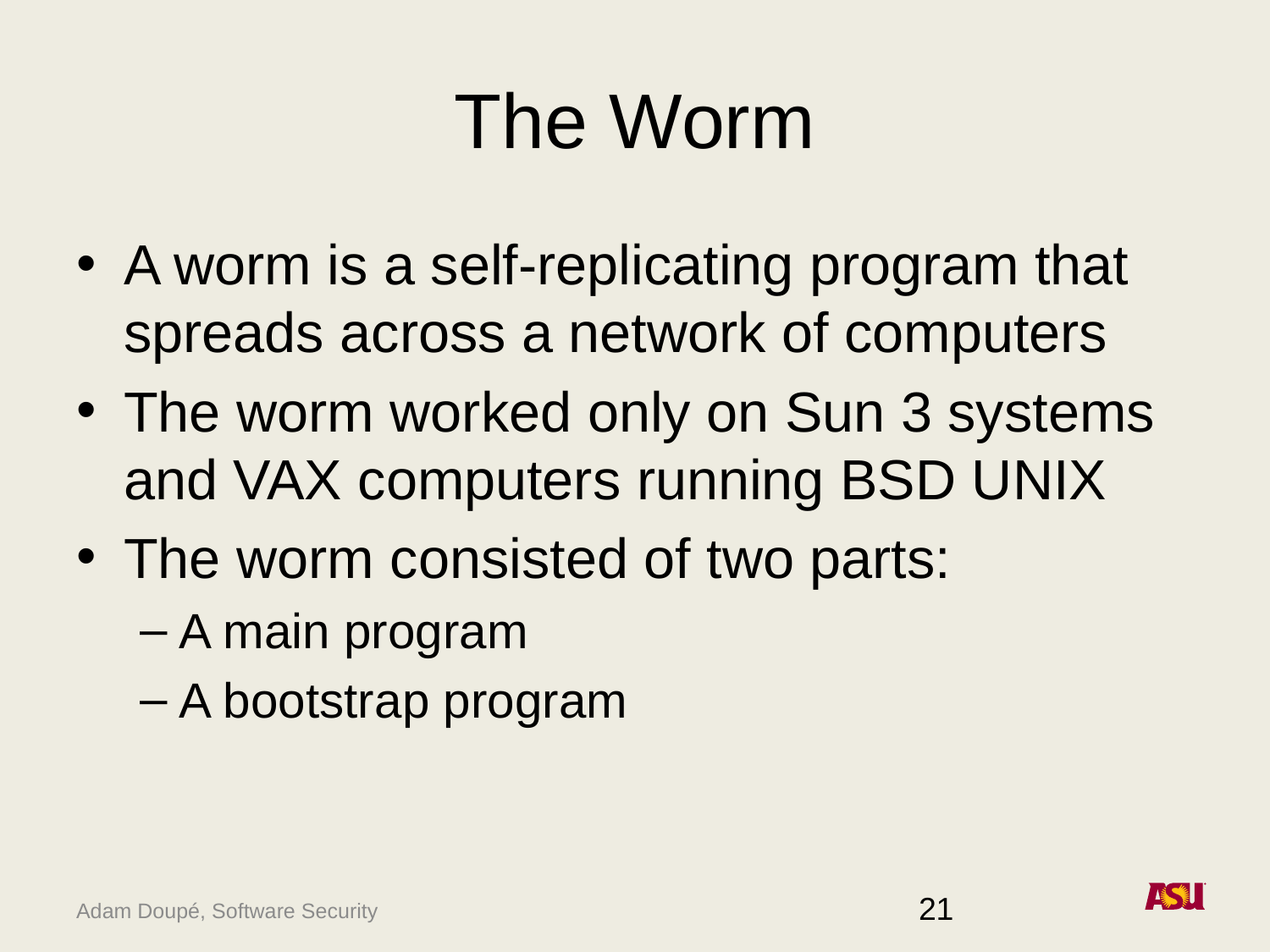

# The Worm
A worm is a self-replicating program that spreads across a network of computers
The worm worked only on Sun 3 systems and VAX computers running BSD UNIX
The worm consisted of two parts:
A main program
A bootstrap program
21